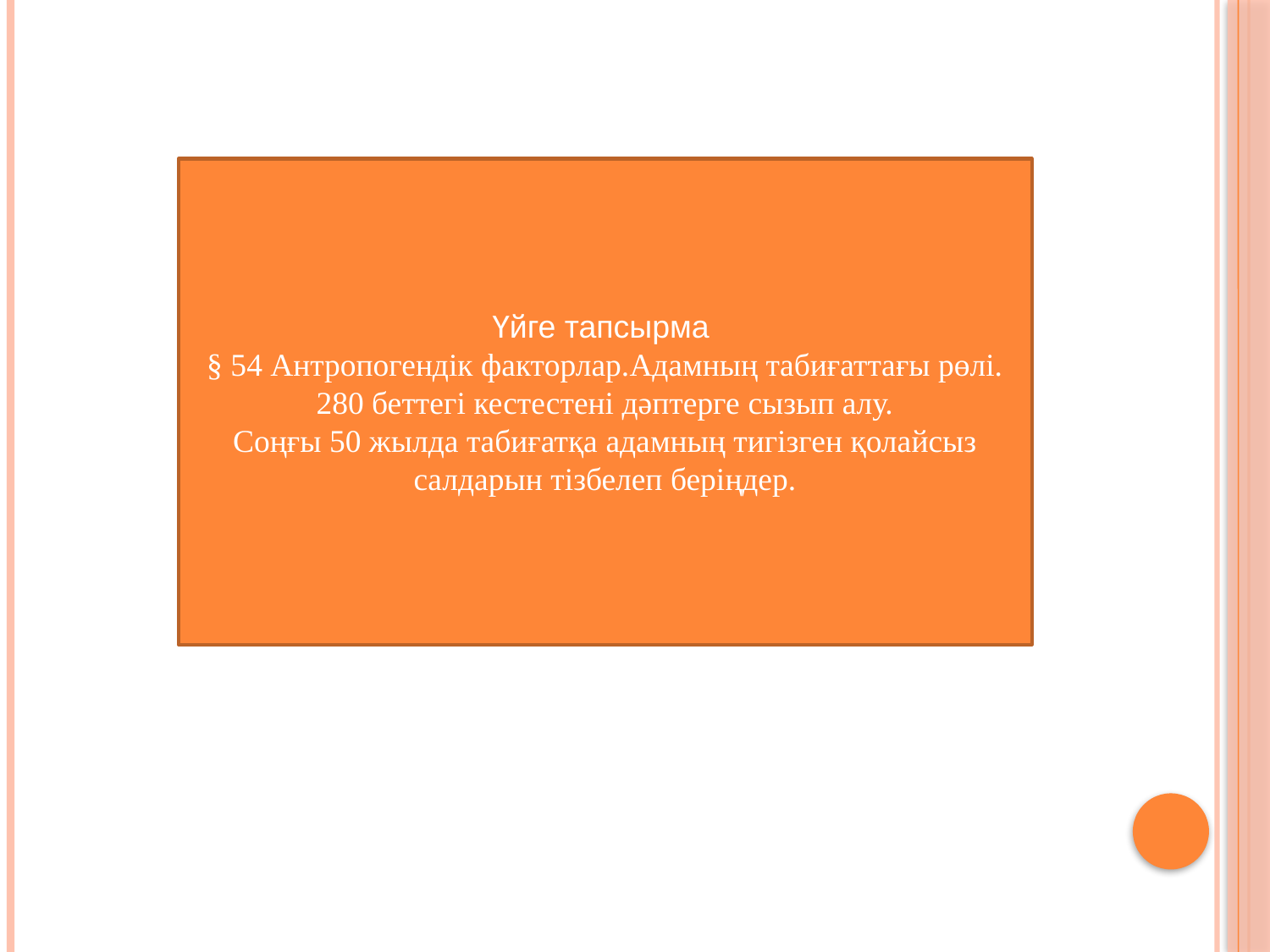

Үйге тапсырма
§ 54 Антропогендік факторлар.Адамның табиғаттағы рөлі.
280 беттегі кестестені дәптерге сызып алу.
Соңғы 50 жылда табиғатқа адамның тигізген қолайсыз салдарын тізбелеп беріңдер.